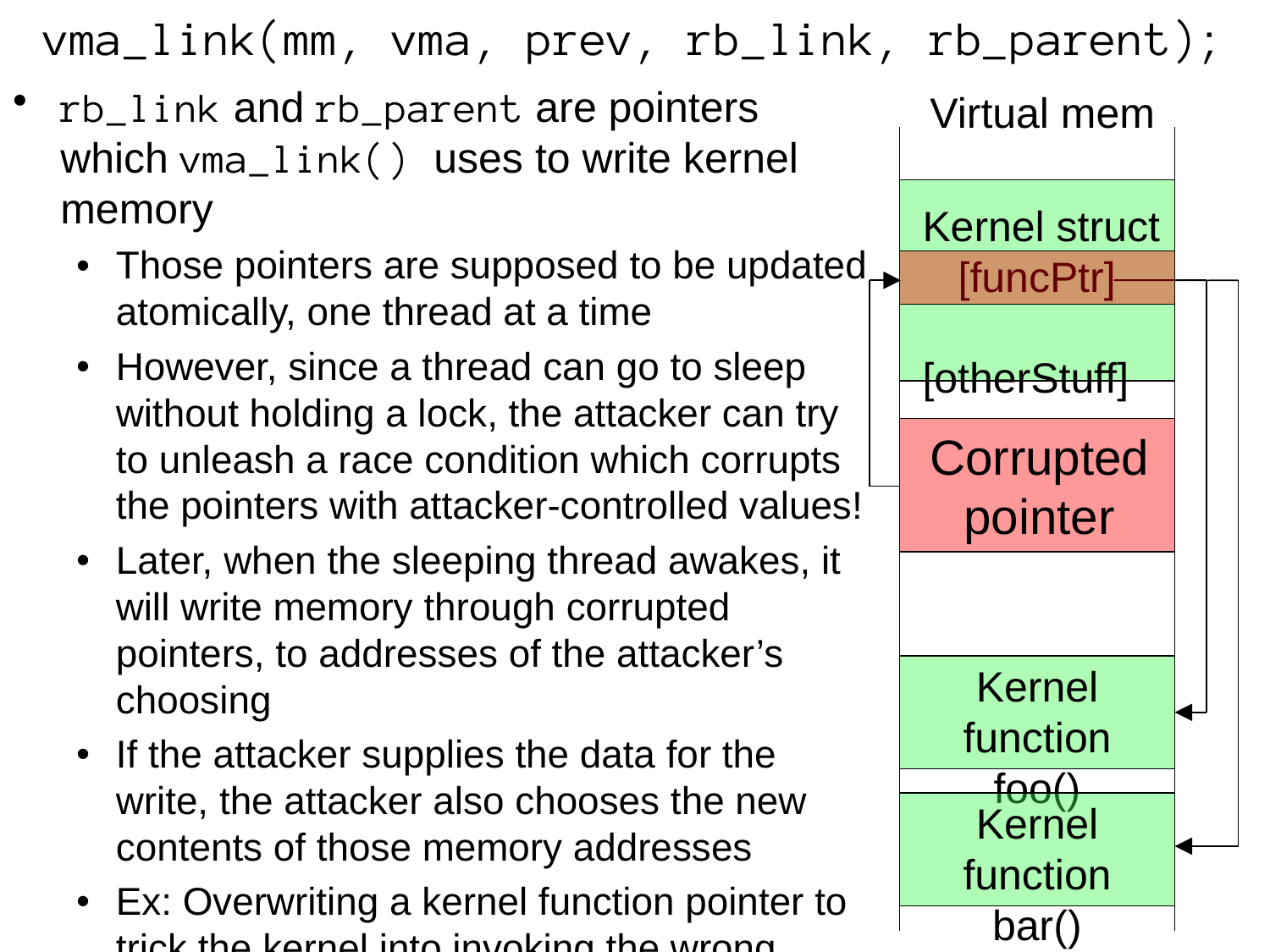

vma_link(mm, vma, prev, rb_link, rb_parent);
rb_link and rb_parent are pointers which vma_link() uses to write kernel memory
Those pointers are supposed to be updated atomically, one thread at a time
However, since a thread can go to sleep without holding a lock, the attacker can try to unleash a race condition which corrupts the pointers with attacker-controlled values!
Later, when the sleeping thread awakes, it will write memory through corrupted pointers, to addresses of the attacker’s choosing
If the attacker supplies the data for the write, the attacker also chooses the new contents of those memory addresses
Ex: Overwriting a kernel function pointer to trick the kernel into invoking the wrong function
Virtual mem

Kernel struct
   [funcPtr]
   [otherStuff]

Corrupted pointer
Kernel function
foo()

Kernel function
bar()